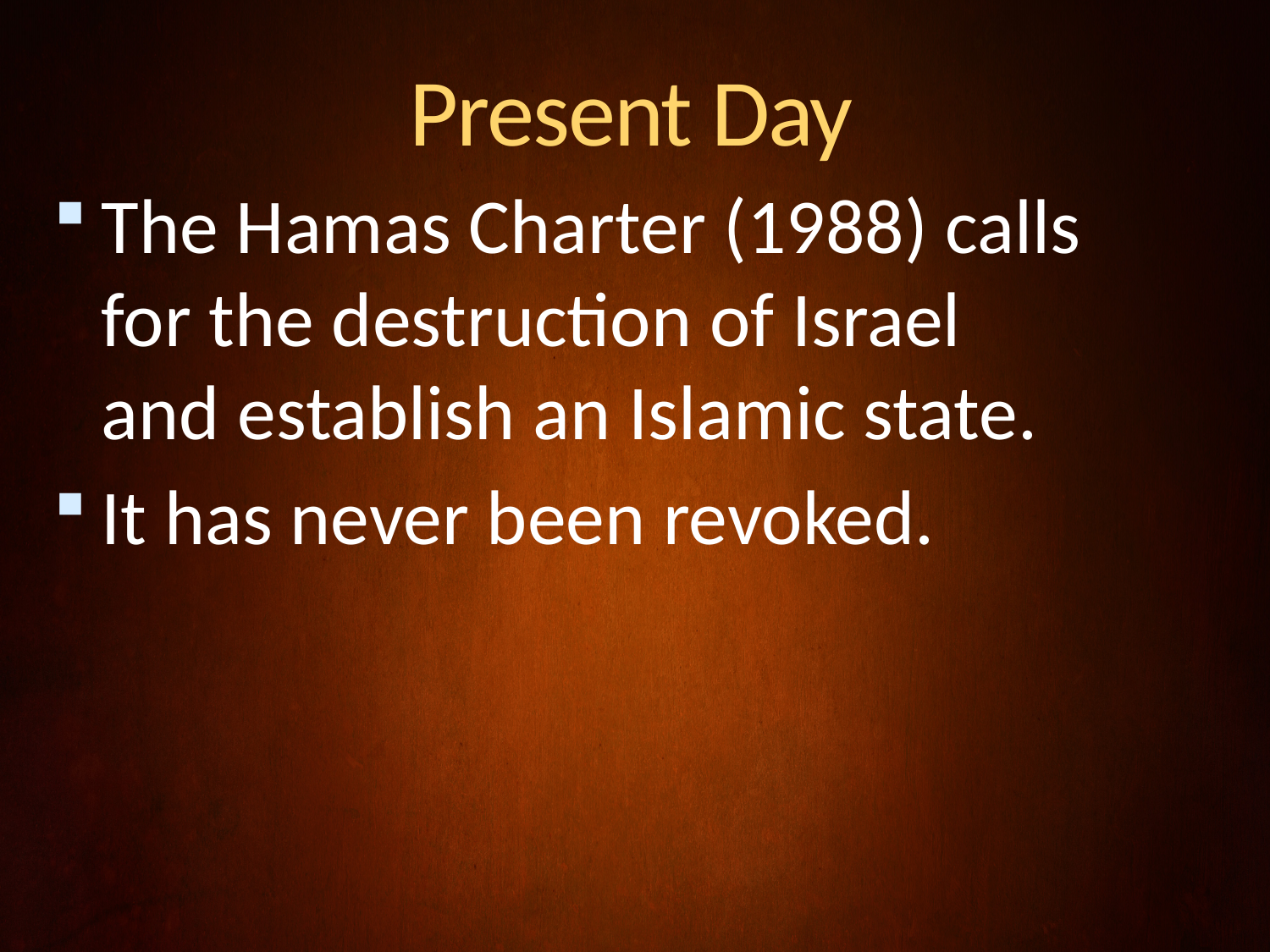

# Present Day
The Hamas Charter (1988) calls for the destruction of Israel and establish an Islamic state.
It has never been revoked.